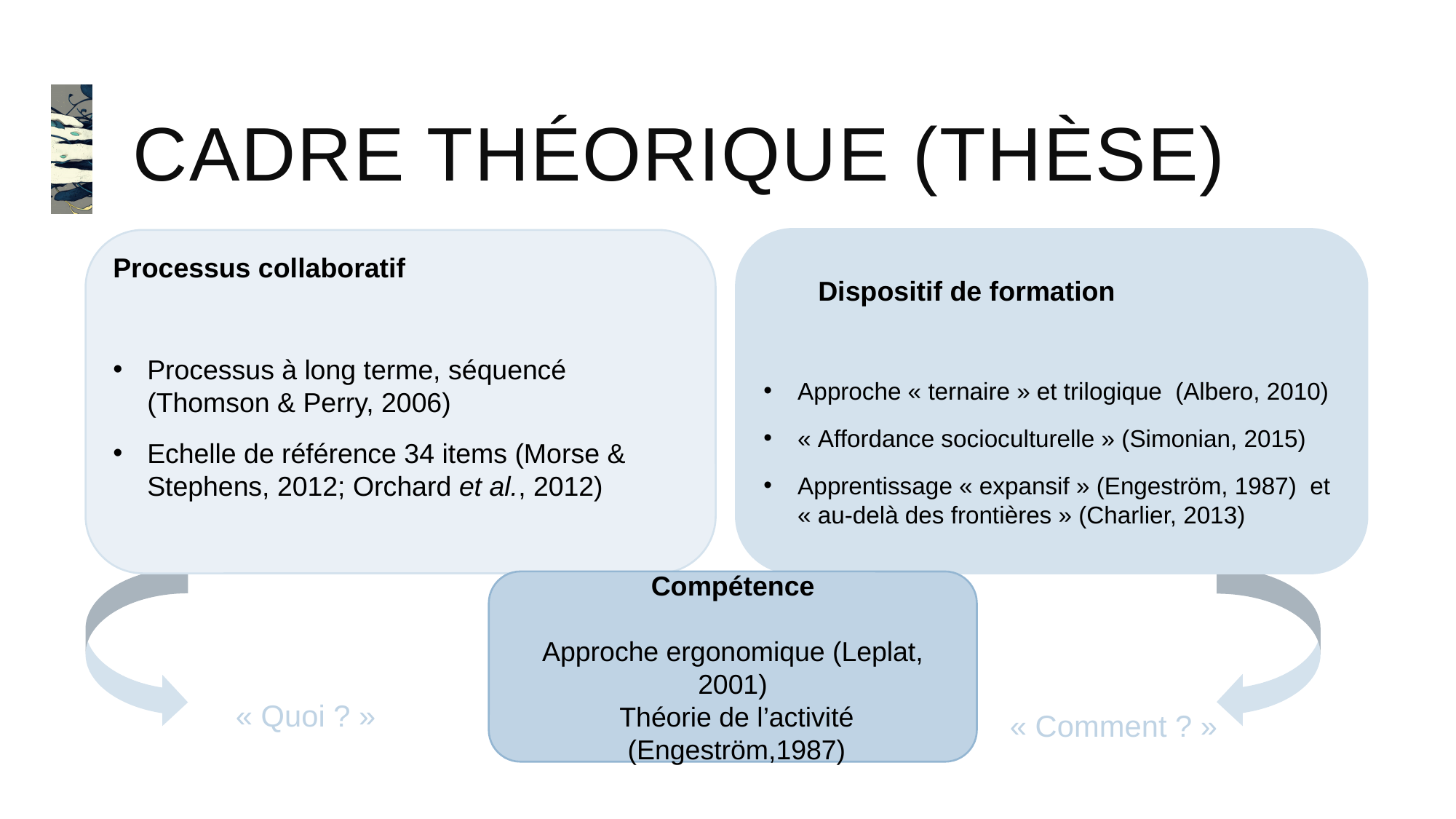

# Cadre théorique (thèse)
Dispositif de formation

Approche « ternaire » et trilogique  (Albero, 2010)
« Affordance socioculturelle » (Simonian, 2015)
Apprentissage « expansif » (Engeström, 1987)  et « au-delà des frontières » (Charlier, 2013)
Processus collaboratif

Processus à long terme, séquencé (Thomson & Perry, 2006)
Echelle de référence 34 items (Morse & Stephens, 2012; Orchard et al., 2012)

Compétence

Approche ergonomique (Leplat, 2001)
 Théorie de l’activité
 (Engeström,1987)

« Quoi ? »
« Comment ? »